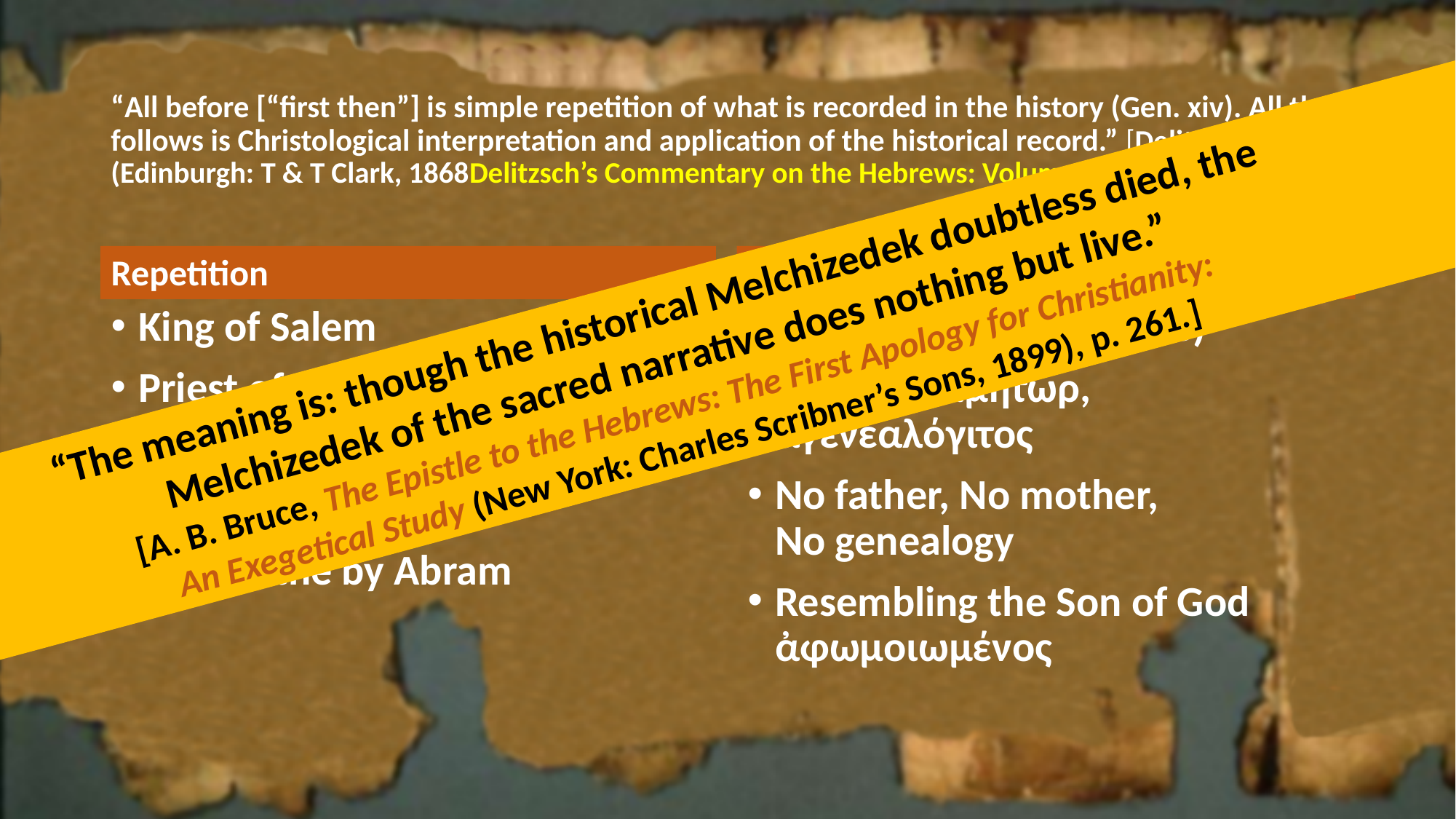

# “All before [“first then”] is simple repetition of what is recorded in the history (Gen. xiv). All that follows is Christological interpretation and application of the historical record.” [Delitzsch, Franz. (Edinburgh: T & T Clark, 1868Delitzsch’s Commentary on the Hebrews: Volume I), pp. 327-328.]
Christological
Repetition
“The meaning is: though the historical Melchizedek doubtless died, the
Melchizedek of the sacred narrative does nothing but live.”
[A. B. Bruce, The Epistle to the Hebrews: The First Apology for Christianity:
An Exegetical Study (New York: Charles Scribner’s Sons, 1899), p. 261.]
King of Salem
Priest of God Most High
Met Abram
Blessed Abram
Given tithe by Abram

Peace (& Righteousness)
ἀπάτωρ, ἀμήτωρ, ἀγενεαλόγιτος
No father, No mother,
No genealogy
Resembling the Son of God
ἀφωμοιωμένος